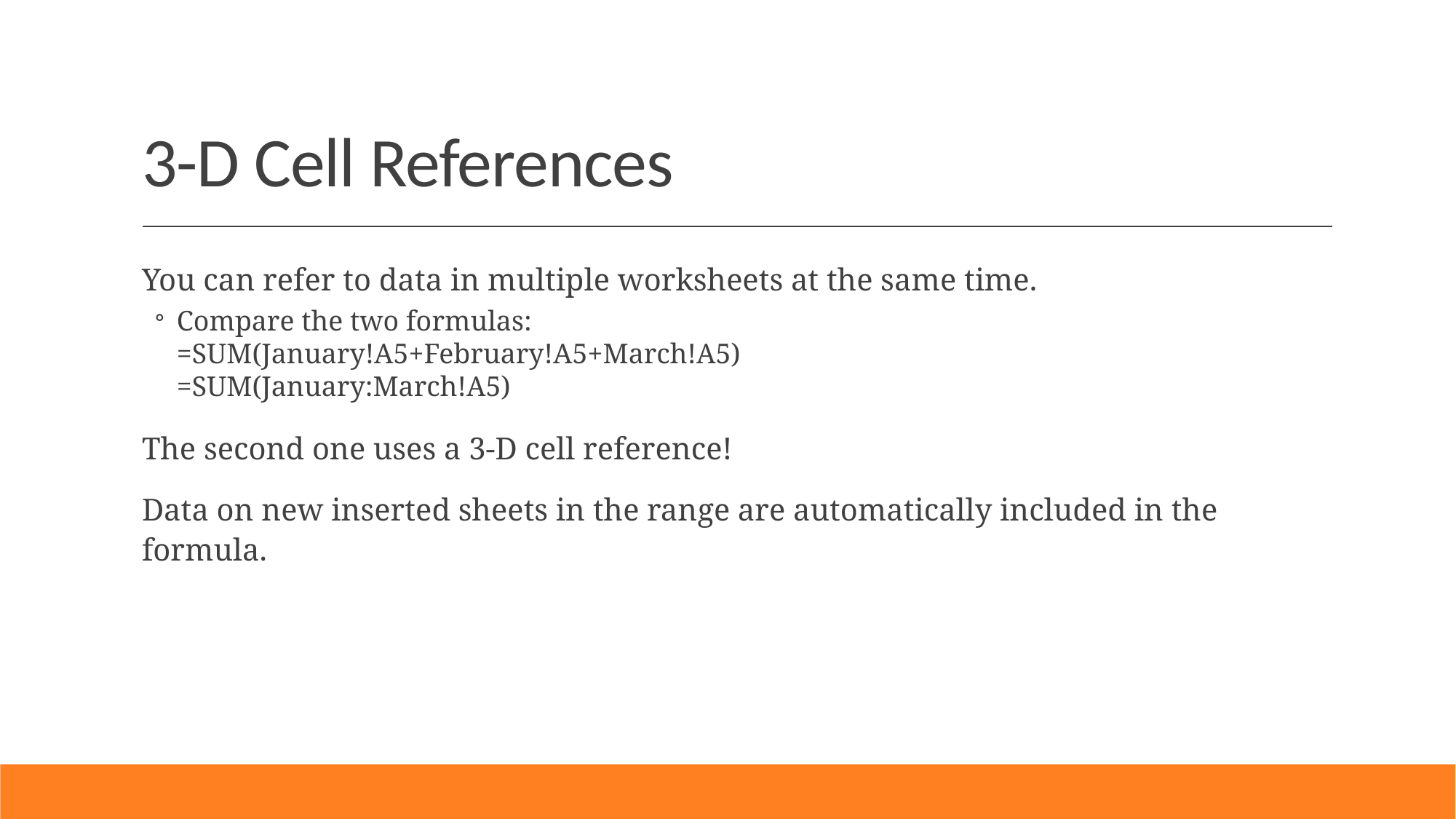

# 3-D Cell References
You can refer to data in multiple worksheets at the same time.
Compare the two formulas:
=SUM(January!A5+February!A5+March!A5)
=SUM(January:March!A5)
The second one uses a 3-D cell reference!
Data on new inserted sheets in the range are automatically included in the formula.